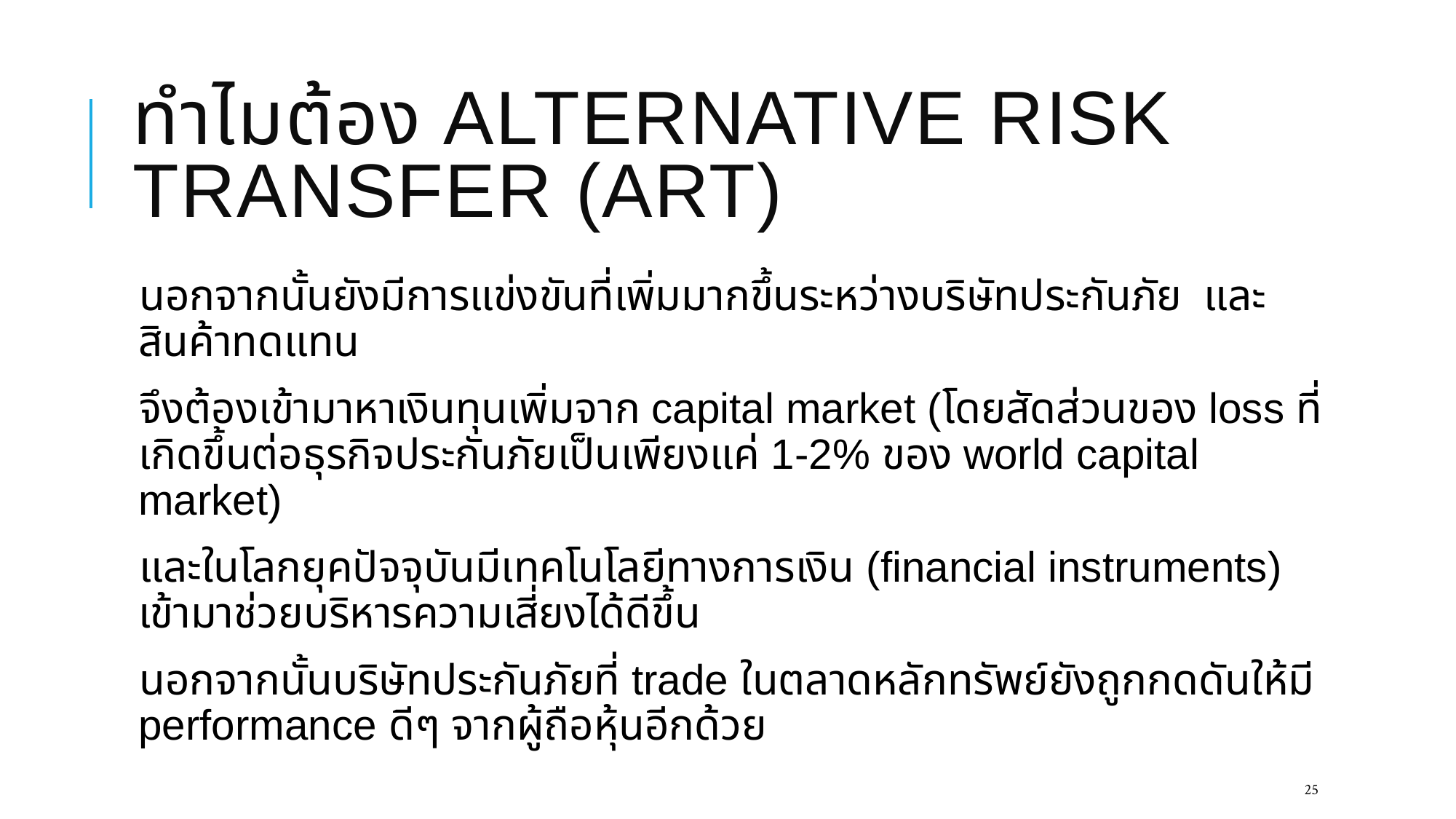

# ทำไมต้อง Alternative Risk Transfer (ART)
นอกจากนั้นยังมีการแข่งขันที่เพิ่มมากขึ้นระหว่างบริษัทประกันภัย  และสินค้าทดแทน
จึงต้องเข้ามาหาเงินทุนเพิ่มจาก capital market (โดยสัดส่วนของ loss ที่เกิดขึ้นต่อธุรกิจประกันภัยเป็นเพียงแค่ 1-2% ของ world capital market)
และในโลกยุคปัจจุบันมีเทคโนโลยีทางการเงิน (financial instruments) เข้ามาช่วยบริหารความเสี่ยงได้ดีขึ้น
นอกจากนั้นบริษัทประกันภัยที่ trade ในตลาดหลักทรัพย์ยังถูกกดดันให้มี performance ดีๆ จากผู้ถือหุ้นอีกด้วย
25